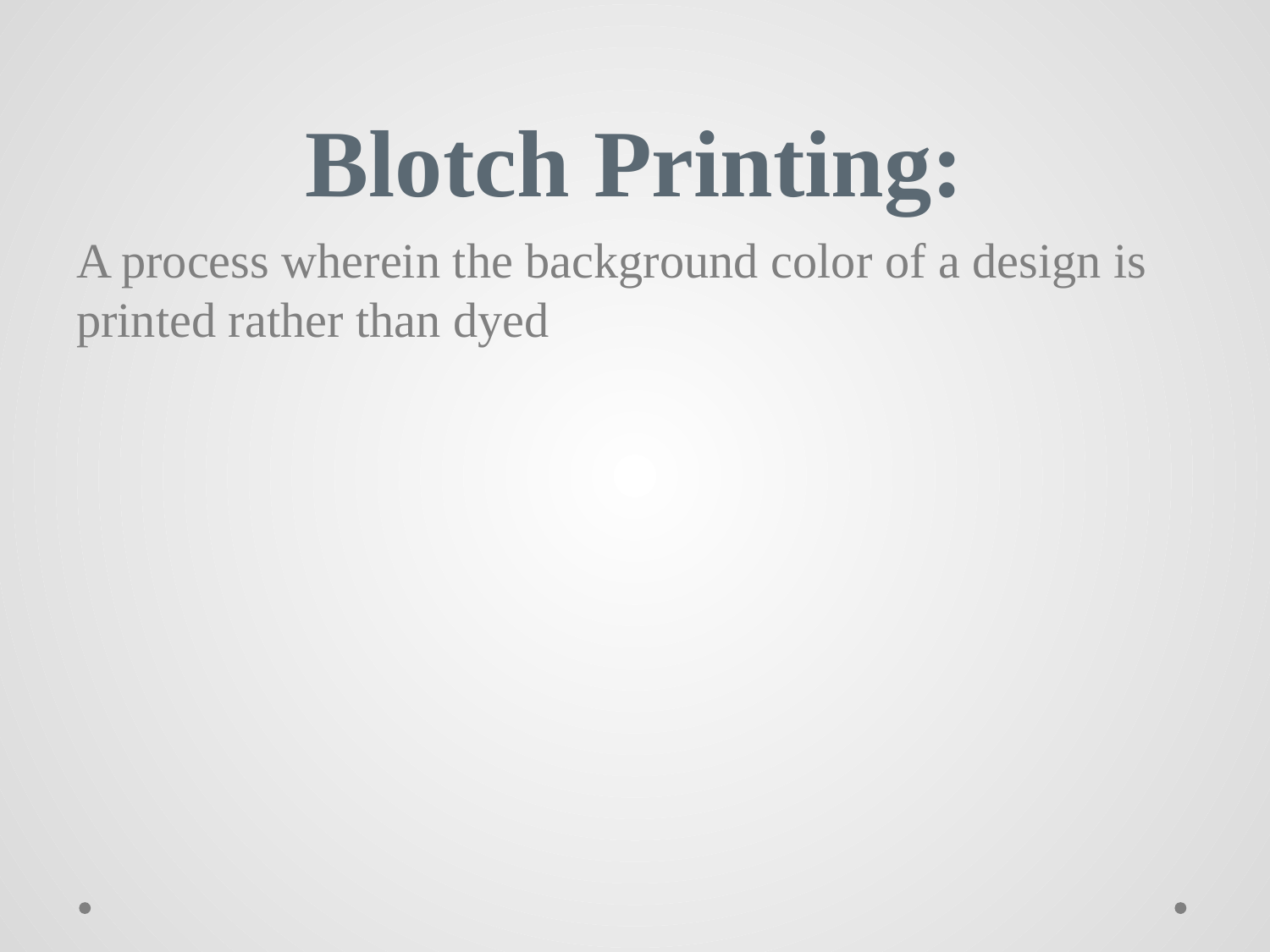

# Blotch Printing:
A process wherein the background color of a design is printed rather than dyed